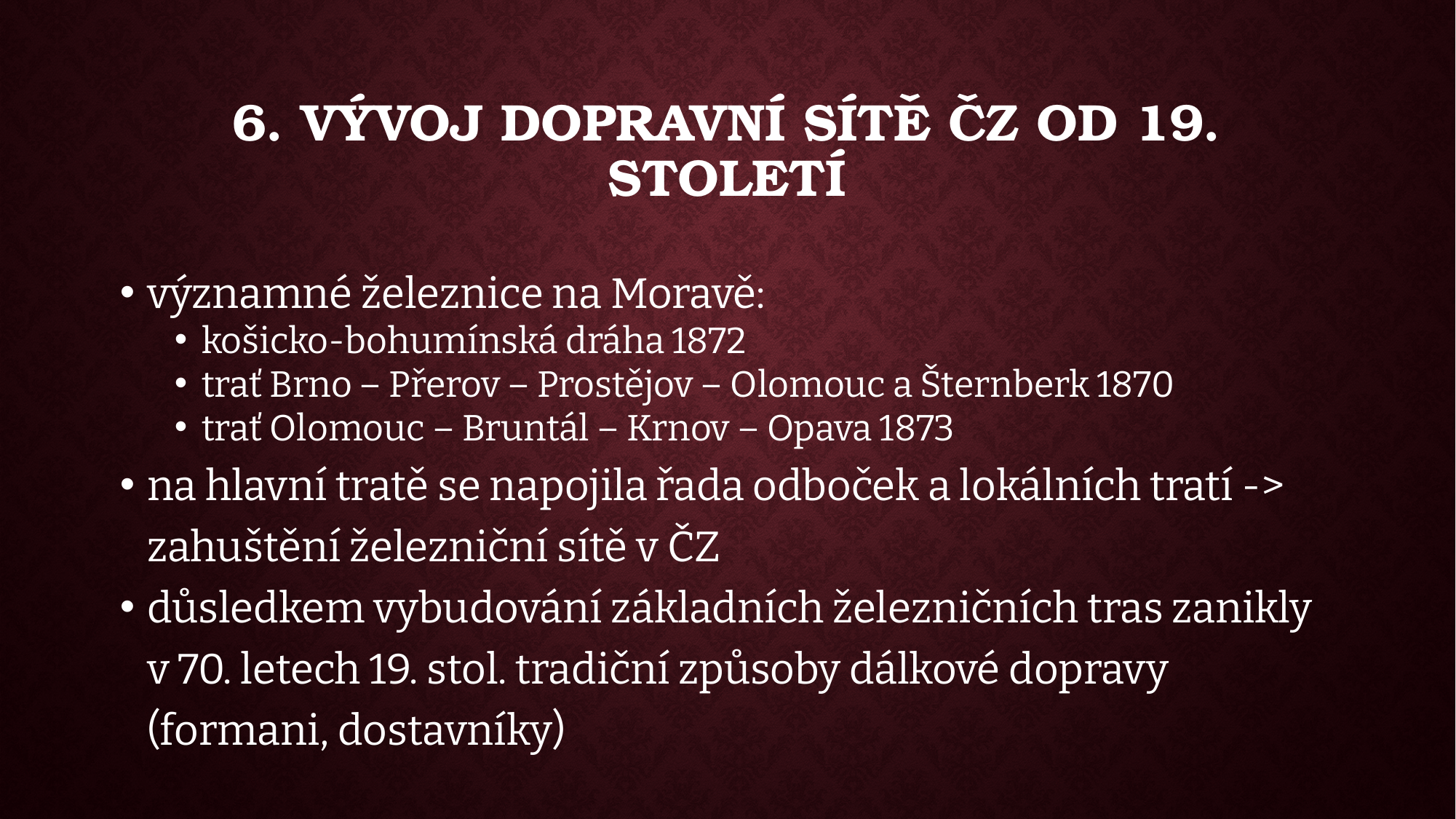

6. vývoj Dopravní sítě ČZ od 19. století
významné železnice na Moravě:
košicko-bohumínská dráha 1872
trať Brno – Přerov – Prostějov – Olomouc a Šternberk 1870
trať Olomouc – Bruntál – Krnov – Opava 1873
na hlavní tratě se napojila řada odboček a lokálních tratí -> zahuštění železniční sítě v ČZ
důsledkem vybudování základních železničních tras zanikly v 70. letech 19. stol. tradiční způsoby dálkové dopravy (formani, dostavníky)